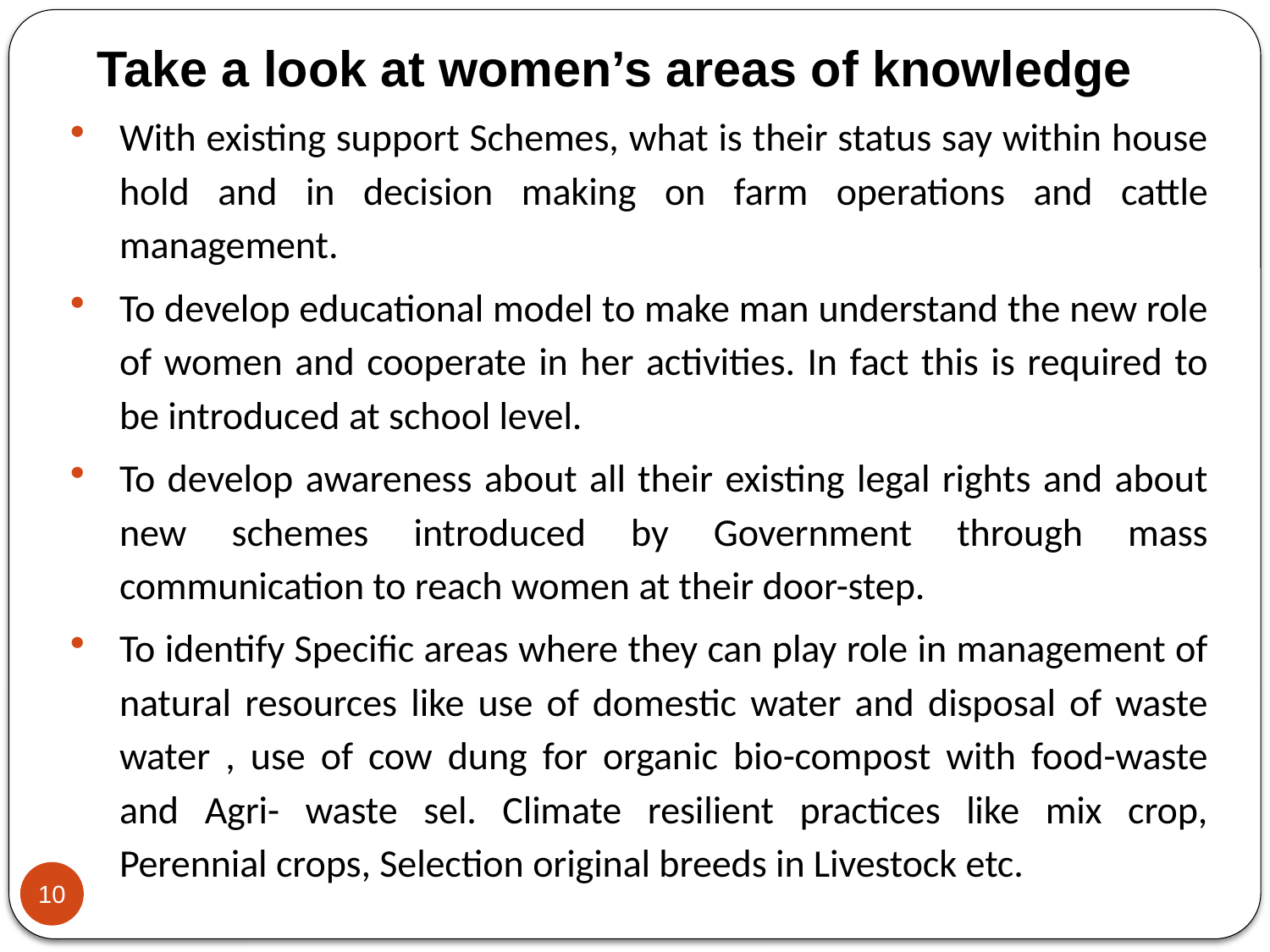

# Take a look at women’s areas of knowledge
With existing support Schemes, what is their status say within house hold and in decision making on farm operations and cattle management.
To develop educational model to make man understand the new role of women and cooperate in her activities. In fact this is required to be introduced at school level.
To develop awareness about all their existing legal rights and about new schemes introduced by Government through mass communication to reach women at their door-step.
To identify Specific areas where they can play role in management of natural resources like use of domestic water and disposal of waste water , use of cow dung for organic bio-compost with food-waste and Agri- waste sel. Climate resilient practices like mix crop, Perennial crops, Selection original breeds in Livestock etc.

10